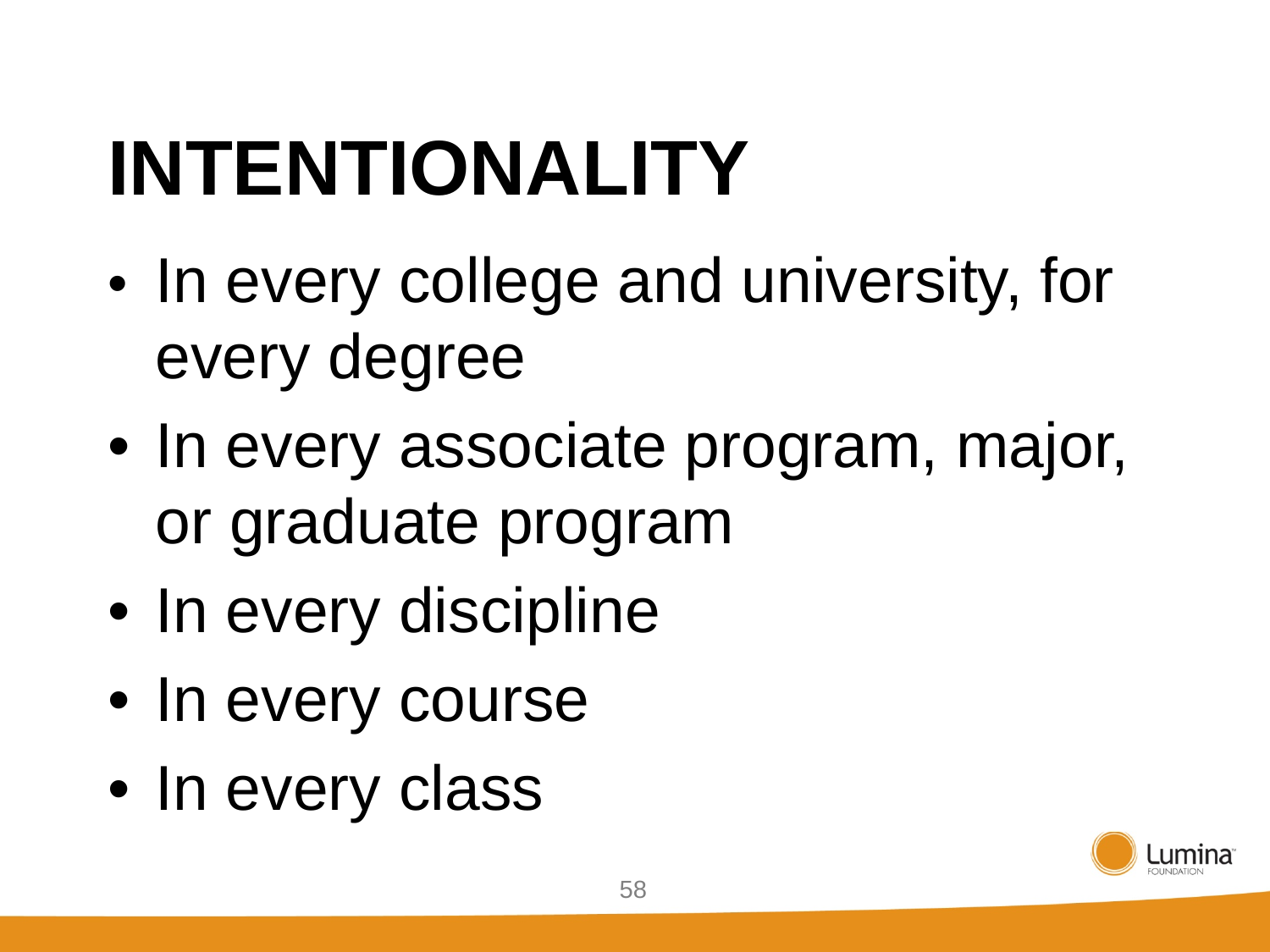

# INTENTIONALITY
•	In every college and university, for every degree
•	In every associate program, major, or graduate program
•	In every discipline
•	In every course
•	In every class
58